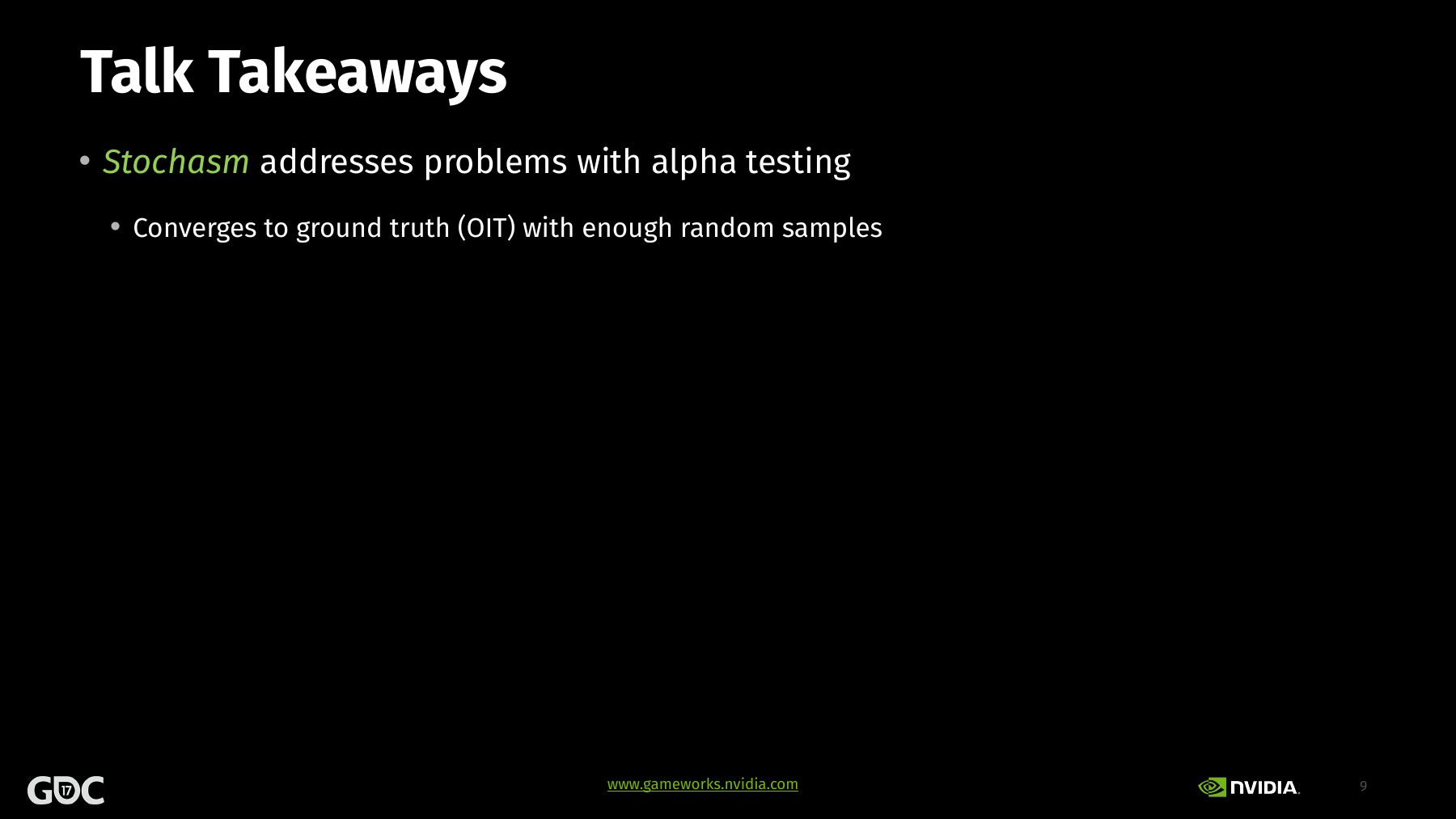

# Talk Takeaways
 Stochasm addresses problems with alpha testing
 Converges to ground truth (OIT) with enough random samples